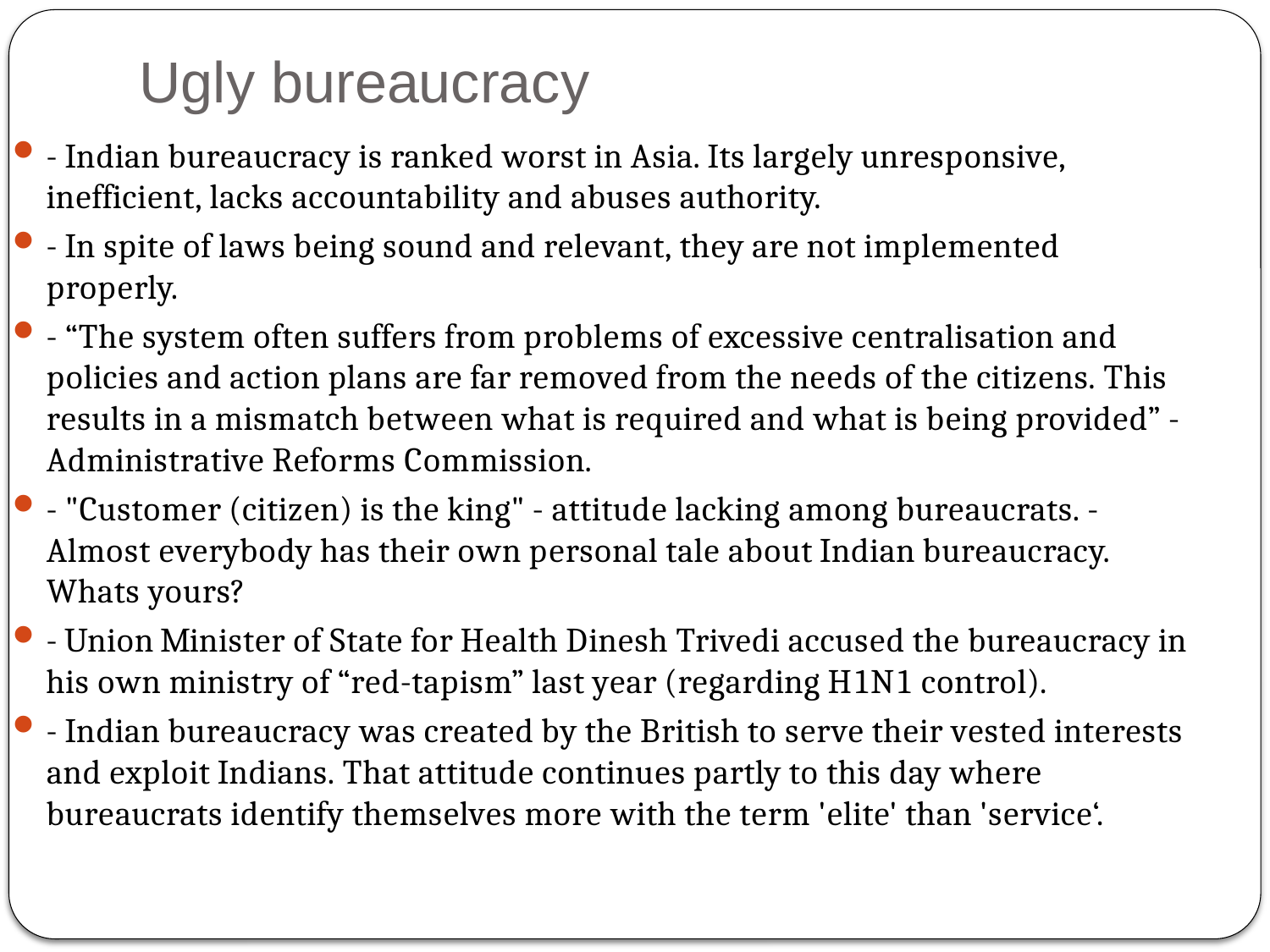

# Ugly bureaucracy
- Indian bureaucracy is ranked worst in Asia. Its largely unresponsive, inefficient, lacks accountability and abuses authority.
- In spite of laws being sound and relevant, they are not implemented properly.
- “The system often suffers from problems of excessive centralisation and policies and action plans are far removed from the needs of the citizens. This results in a mismatch between what is required and what is being provided” - Administrative Reforms Commission.
- "Customer (citizen) is the king" - attitude lacking among bureaucrats. - Almost everybody has their own personal tale about Indian bureaucracy. Whats yours?
- Union Minister of State for Health Dinesh Trivedi accused the bureaucracy in his own ministry of “red-tapism” last year (regarding H1N1 control).
- Indian bureaucracy was created by the British to serve their vested interests and exploit Indians. That attitude continues partly to this day where bureaucrats identify themselves more with the term 'elite' than 'service‘.